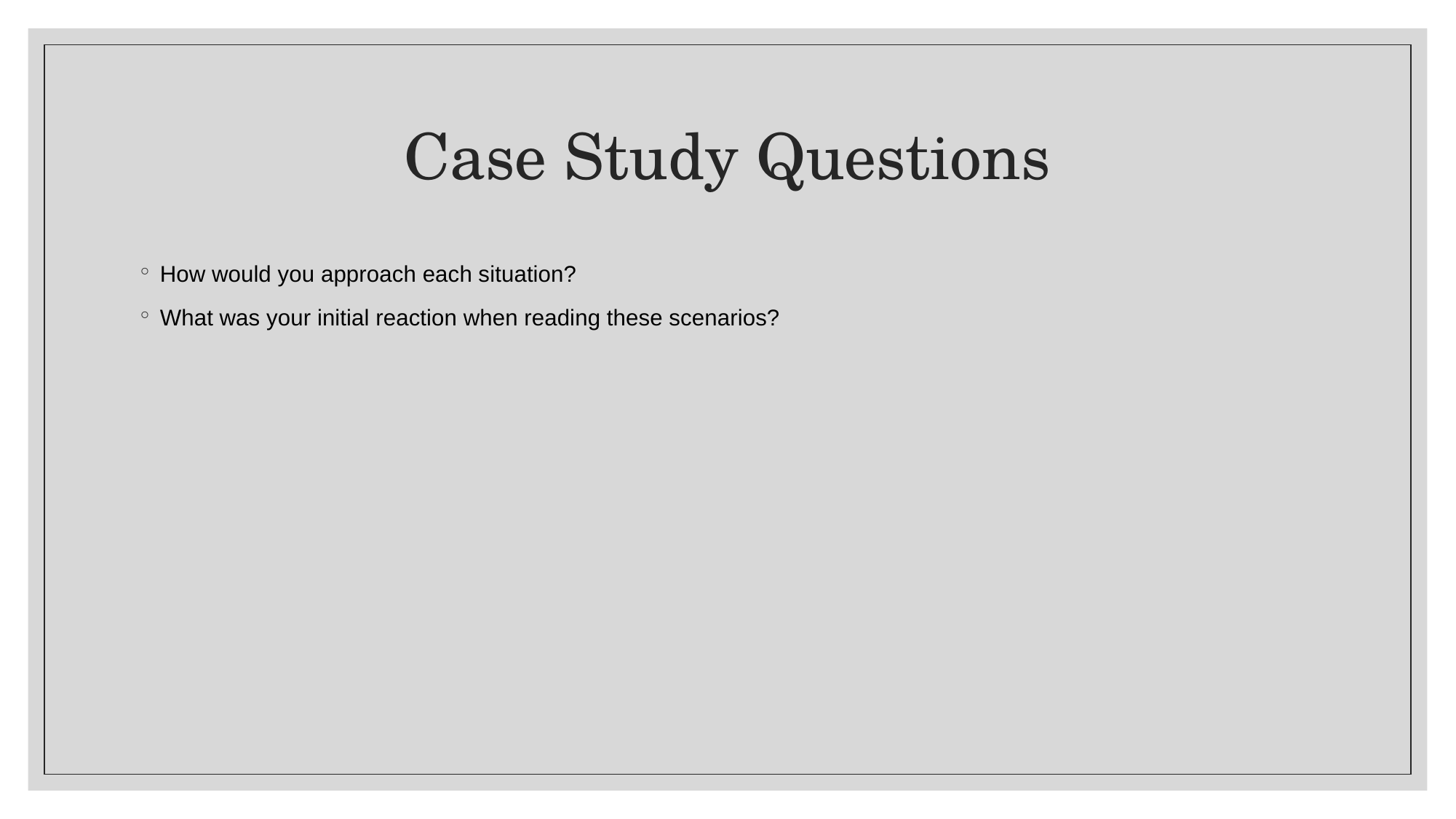

# Case Study Questions
How would you approach each situation?
What was your initial reaction when reading these scenarios?